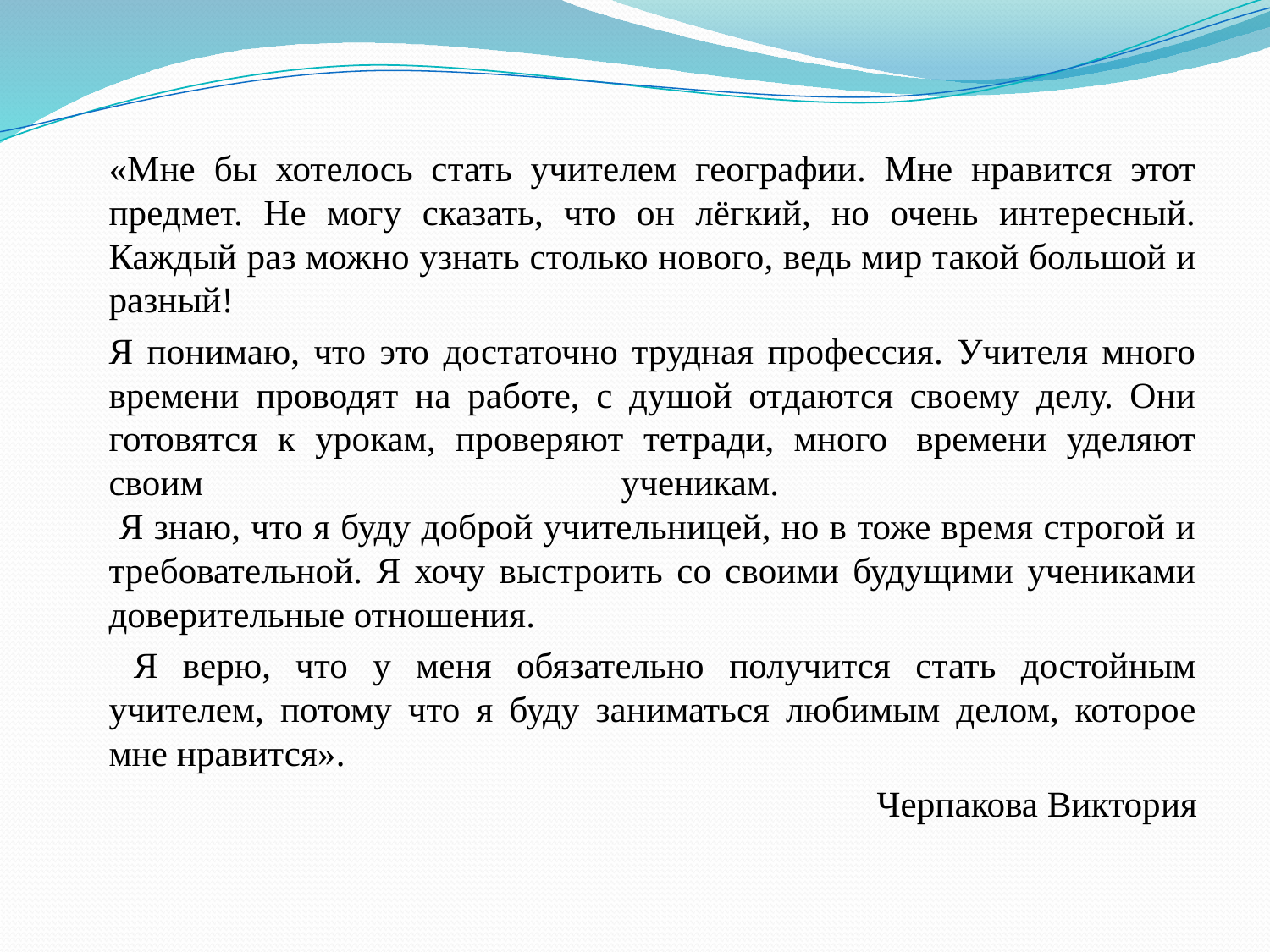

«Мне бы хотелось стать учителем географии. Мне нравится этот предмет. Не могу сказать, что он лёгкий, но очень интересный. Каждый раз можно узнать столько нового, ведь мир такой большой и разный!
		Я понимаю, что это достаточно трудная профессия. Учителя много времени проводят на работе, с душой отдаются своему делу. Они готовятся к урокам, проверяют тетради, много  времени уделяют своим ученикам.
	 Я знаю, что я буду доброй учительницей, но в тоже время строгой и требовательной. Я хочу выстроить со своими будущими учениками доверительные отношения.
		 Я верю, что у меня обязательно получится стать достойным учителем, потому что я буду заниматься любимым делом, которое мне нравится».
Черпакова Виктория